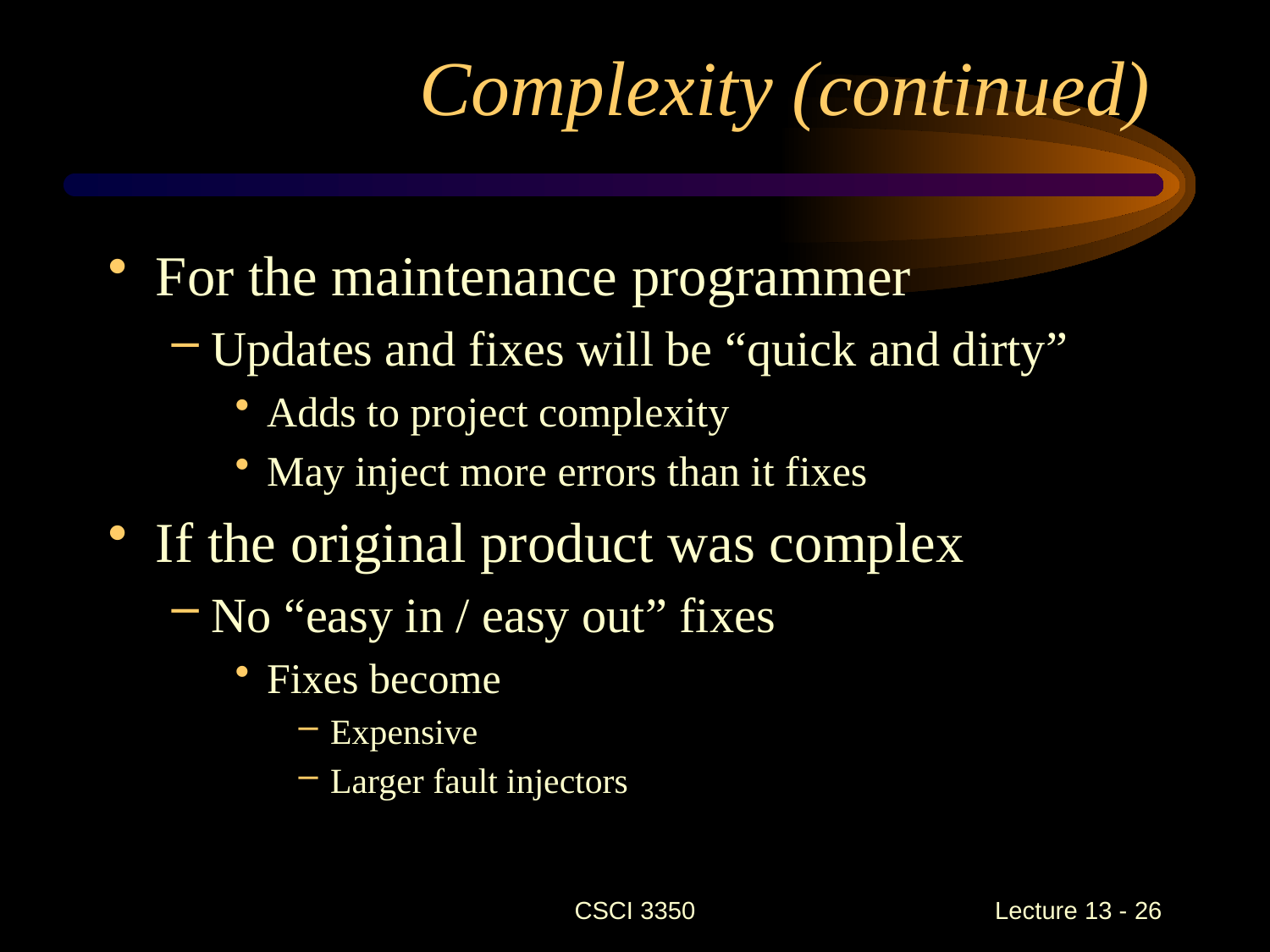

# Complexity (continued)
For the maintenance programmer
Updates and fixes will be “quick and dirty”
Adds to project complexity
May inject more errors than it fixes
If the original product was complex
No “easy in / easy out” fixes
Fixes become
Expensive
Larger fault injectors

CSCI 3350
Lecture 13 - 26